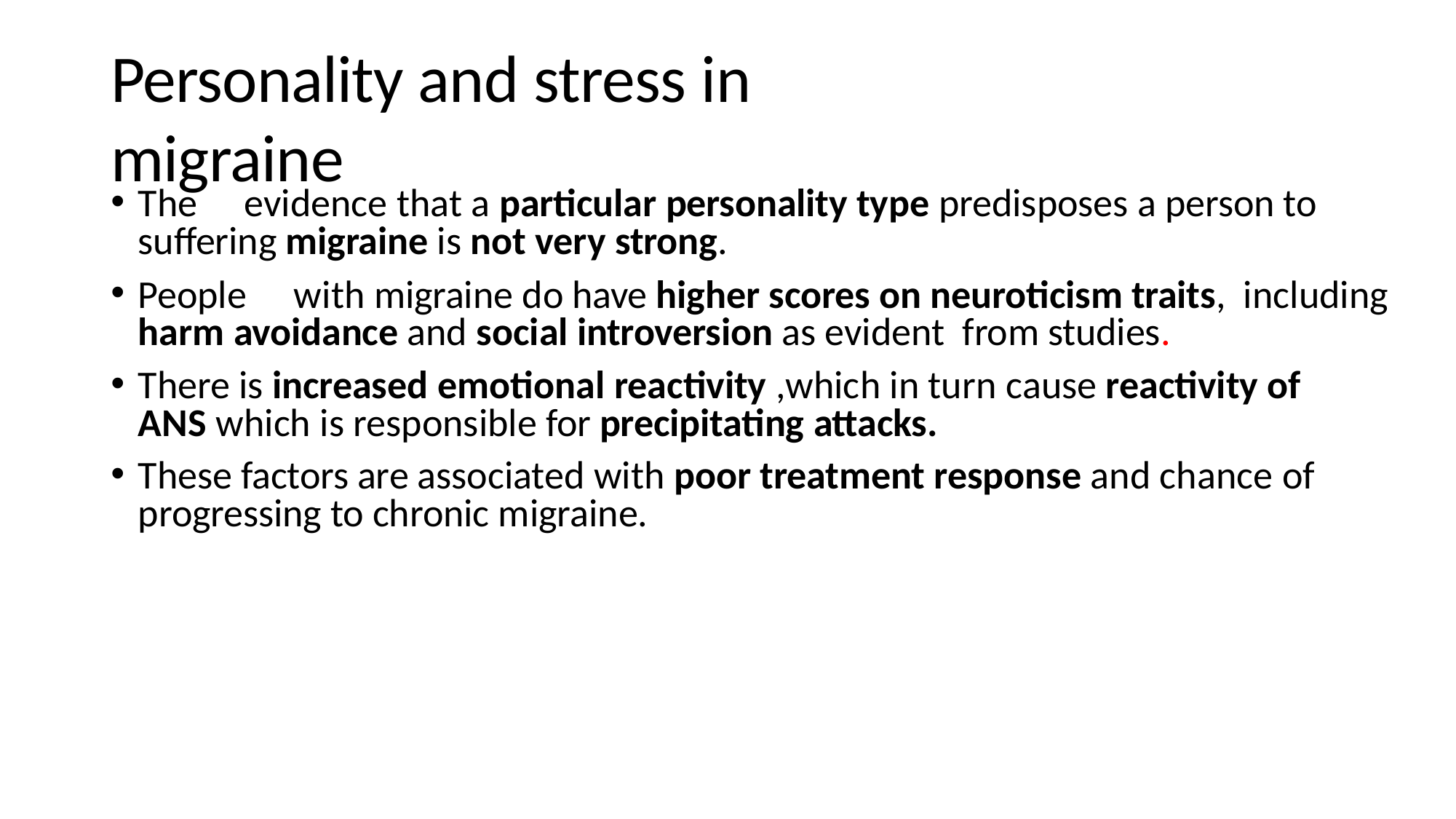

# Personality and stress in migraine
The	evidence that a particular personality type predisposes a person to  suffering migraine is not very strong.
People	with migraine do have higher scores on neuroticism traits,  including harm avoidance and social introversion as evident  from studies.
There is increased emotional reactivity ,which in turn cause reactivity of  ANS which is responsible for precipitating attacks.
These factors are associated with poor treatment response and chance of  progressing to chronic migraine.